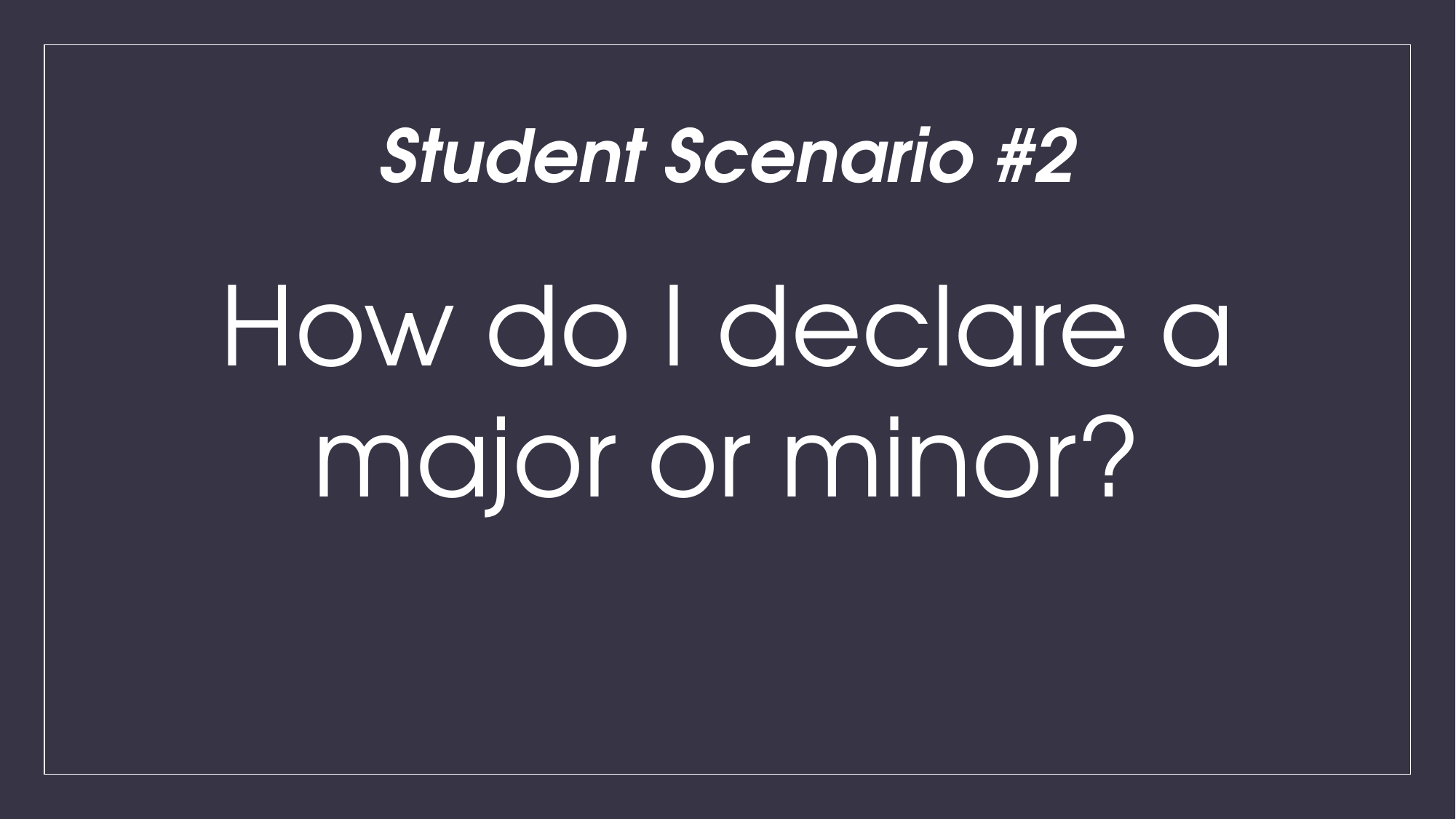

# Student Scenario #2
How do I declare a major or minor?